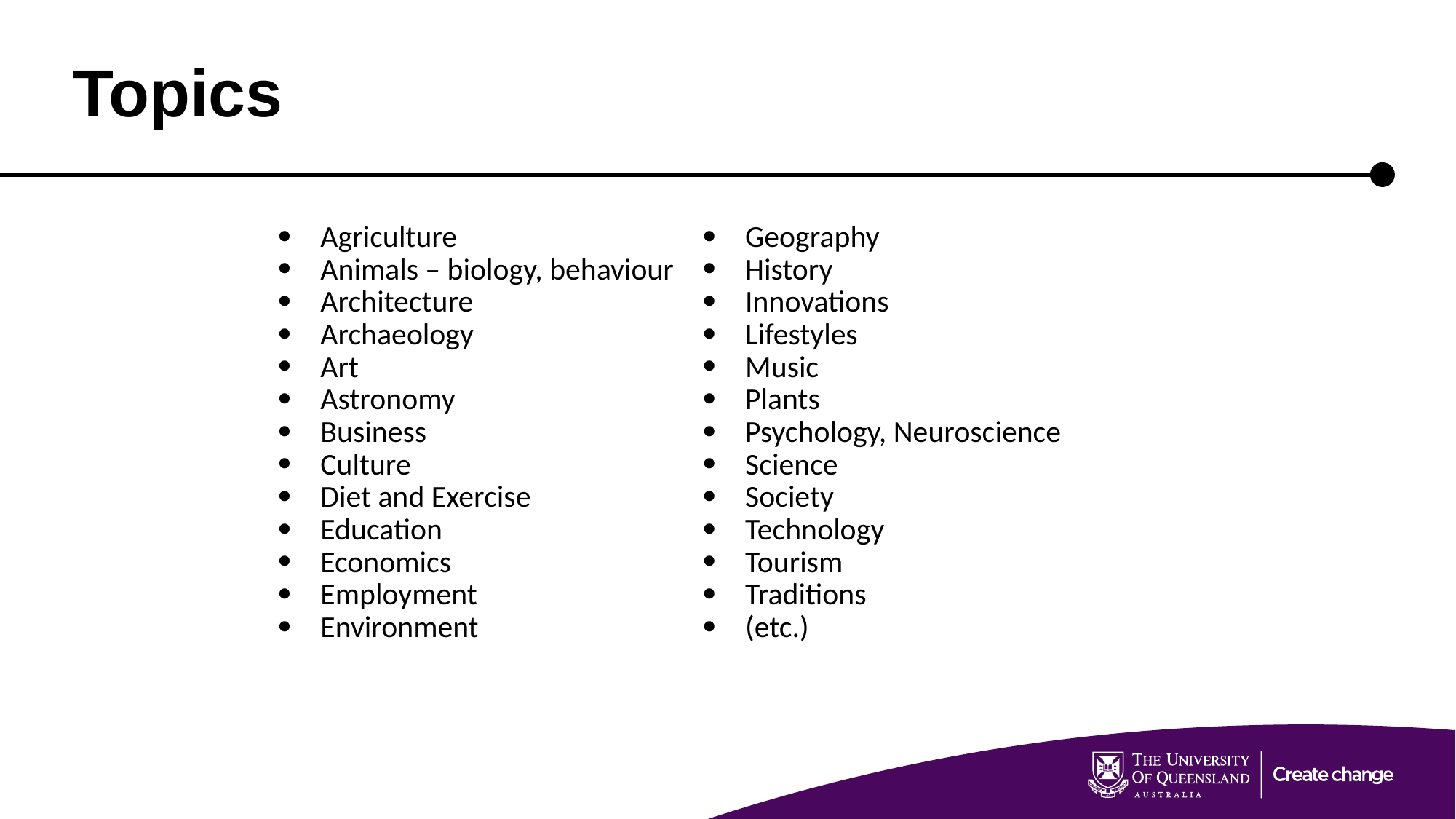

# Topics
| Agriculture Animals – biology, behaviour Architecture Archaeology Art Astronomy Business Culture Diet and Exercise Education Economics Employment Environment | Geography History Innovations Lifestyles Music Plants Psychology, Neuroscience Science Society Technology Tourism Traditions (etc.) |
| --- | --- |